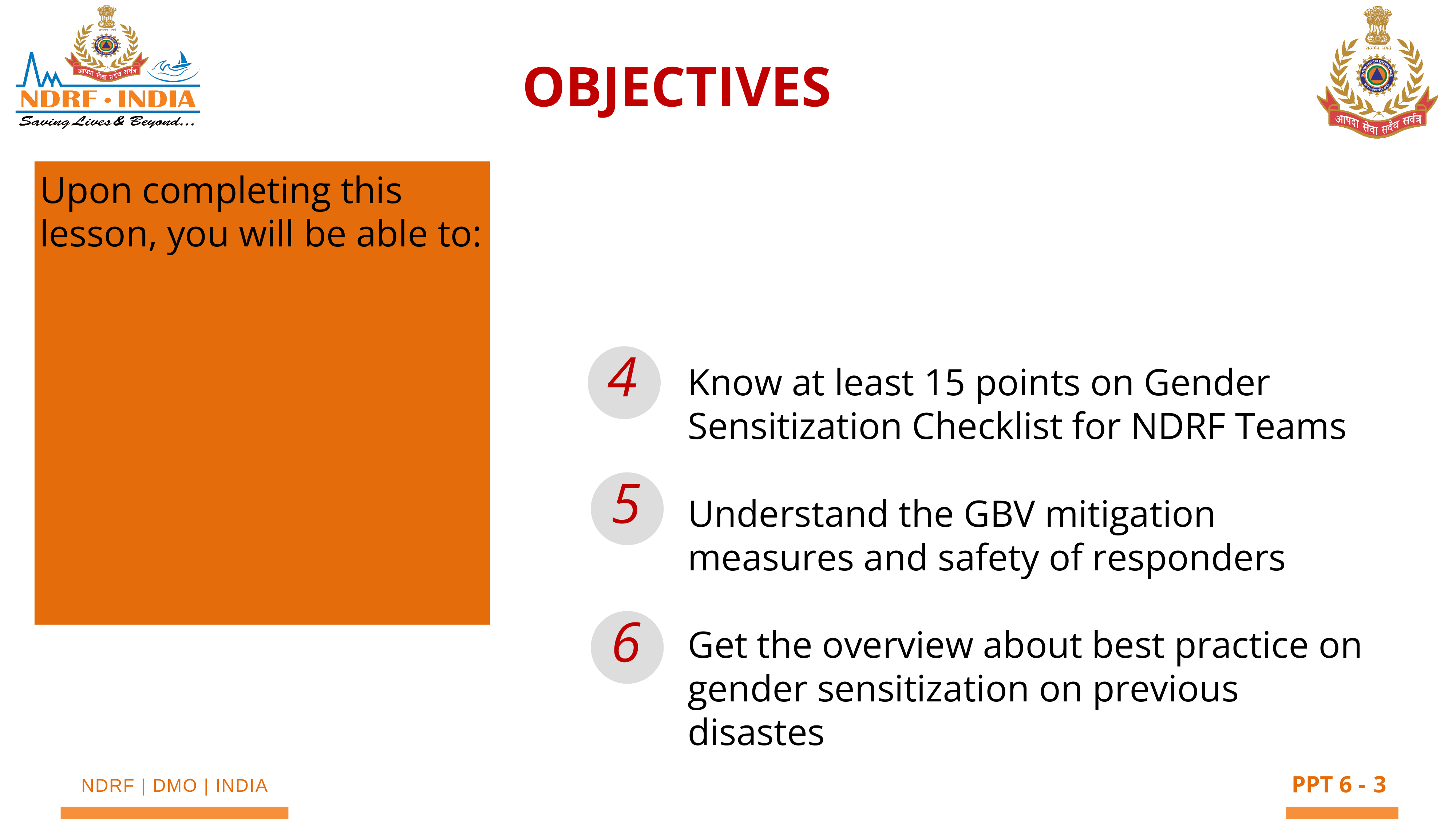

OBJECTIVES
Upon completing this lesson, you will be able to:
4

Know at least 15 points on Gender Sensitization Checklist for NDRF Teams

Understand the GBV mitigation measures and safety of responders

Get the overview about best practice on gender sensitization on previous disastes
5

6

3